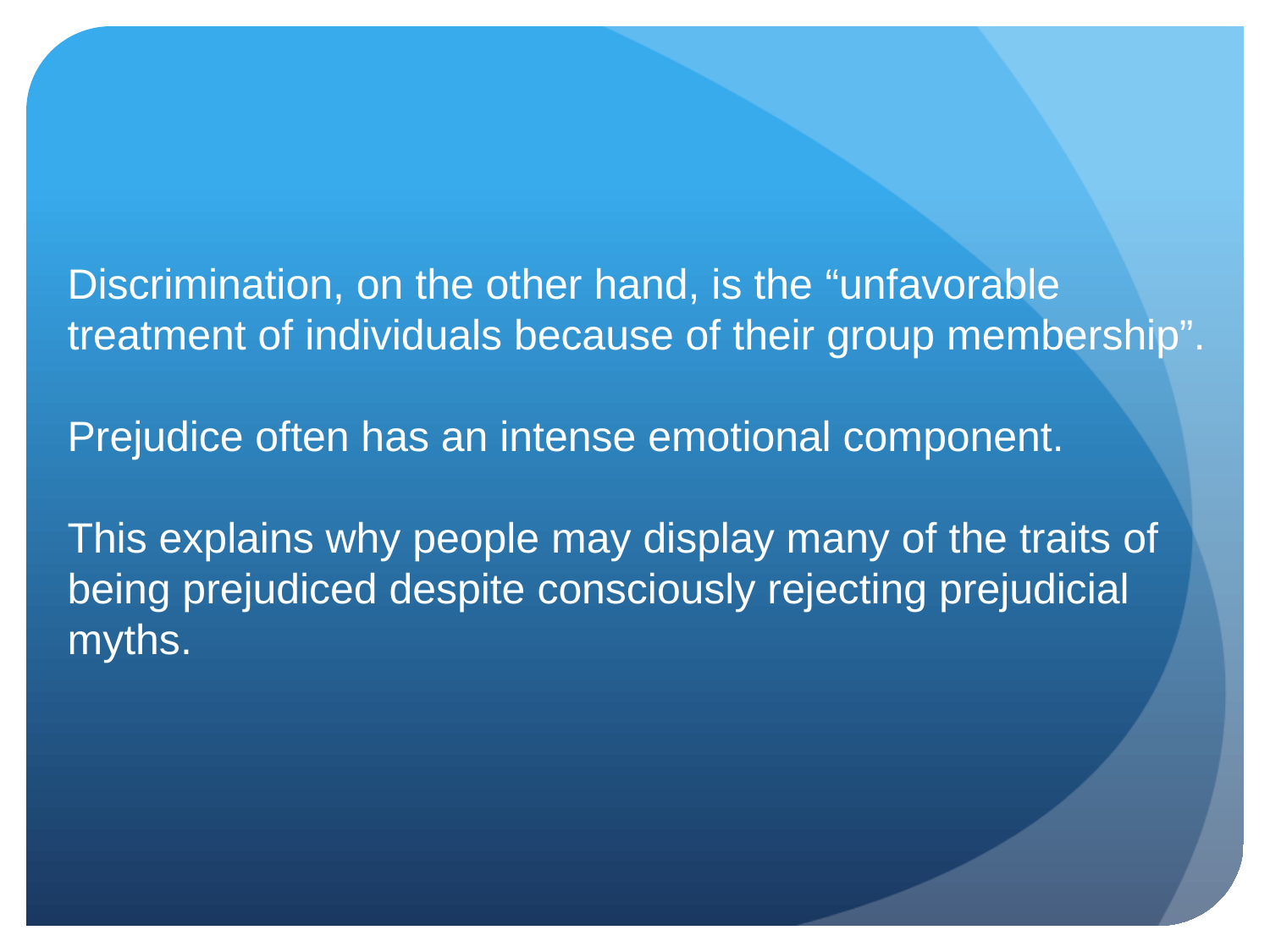

Discrimination, on the other hand, is the “unfavorable treatment of individuals because of their group membership”.

Prejudice often has an intense emotional component.

This explains why people may display many of the traits of being prejudiced despite consciously rejecting prejudicial myths.